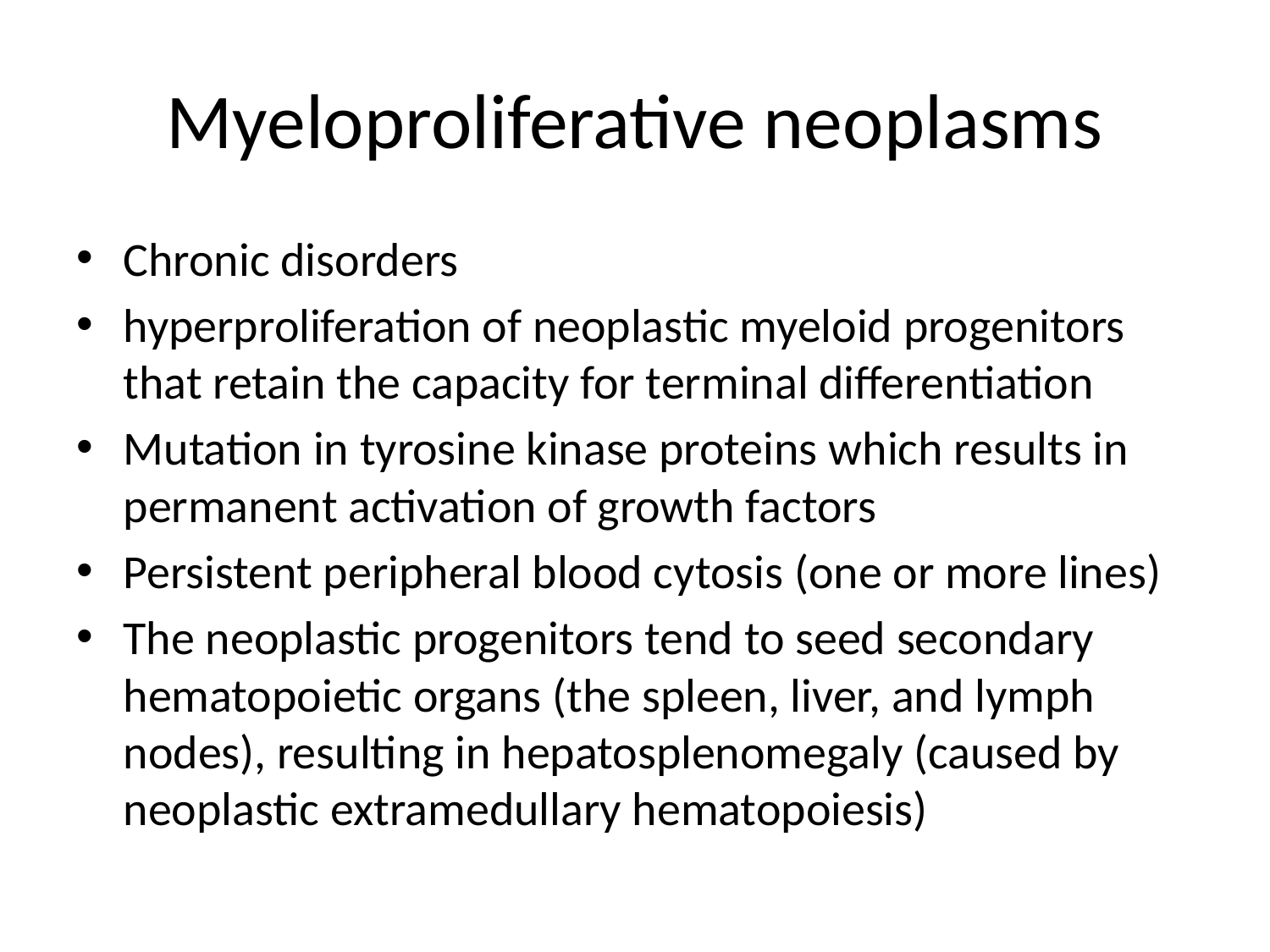

# Myeloproliferative neoplasms
Chronic disorders
hyperproliferation of neoplastic myeloid progenitors that retain the capacity for terminal differentiation
Mutation in tyrosine kinase proteins which results in permanent activation of growth factors
Persistent peripheral blood cytosis (one or more lines)
The neoplastic progenitors tend to seed secondary hematopoietic organs (the spleen, liver, and lymph nodes), resulting in hepatosplenomegaly (caused by neoplastic extramedullary hematopoiesis)